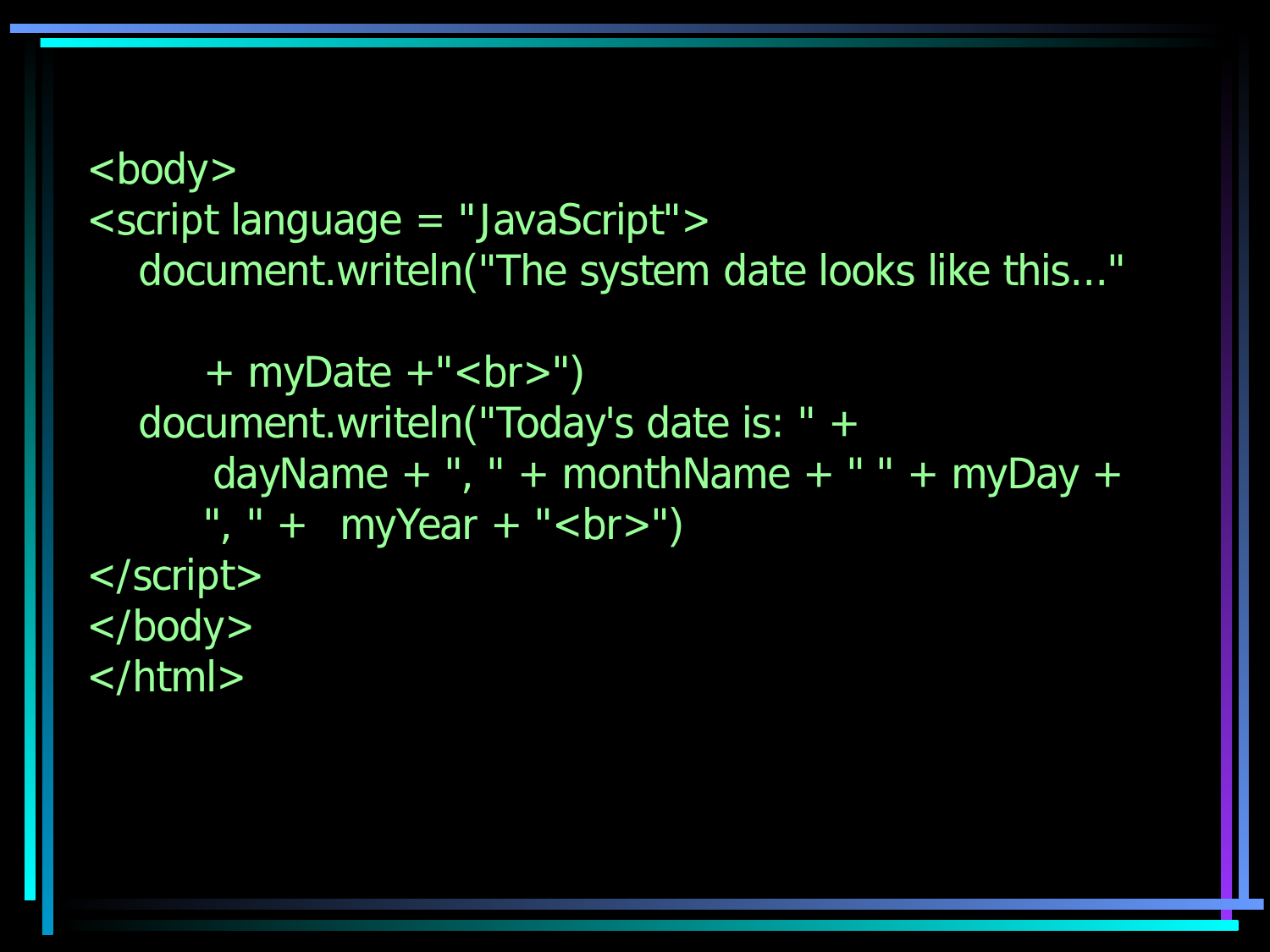

<body>
<script language = "JavaScript">
    document.writeln("The system date looks like this..."
         + myDate +"<br>")
    document.writeln("Today's date is: " +
	dayName + ", " + monthName + " " + myDay +
         ", " + 	myYear + "<br>")
</script>
</body>
</html>

23
copyright Penny McIntire, 2013